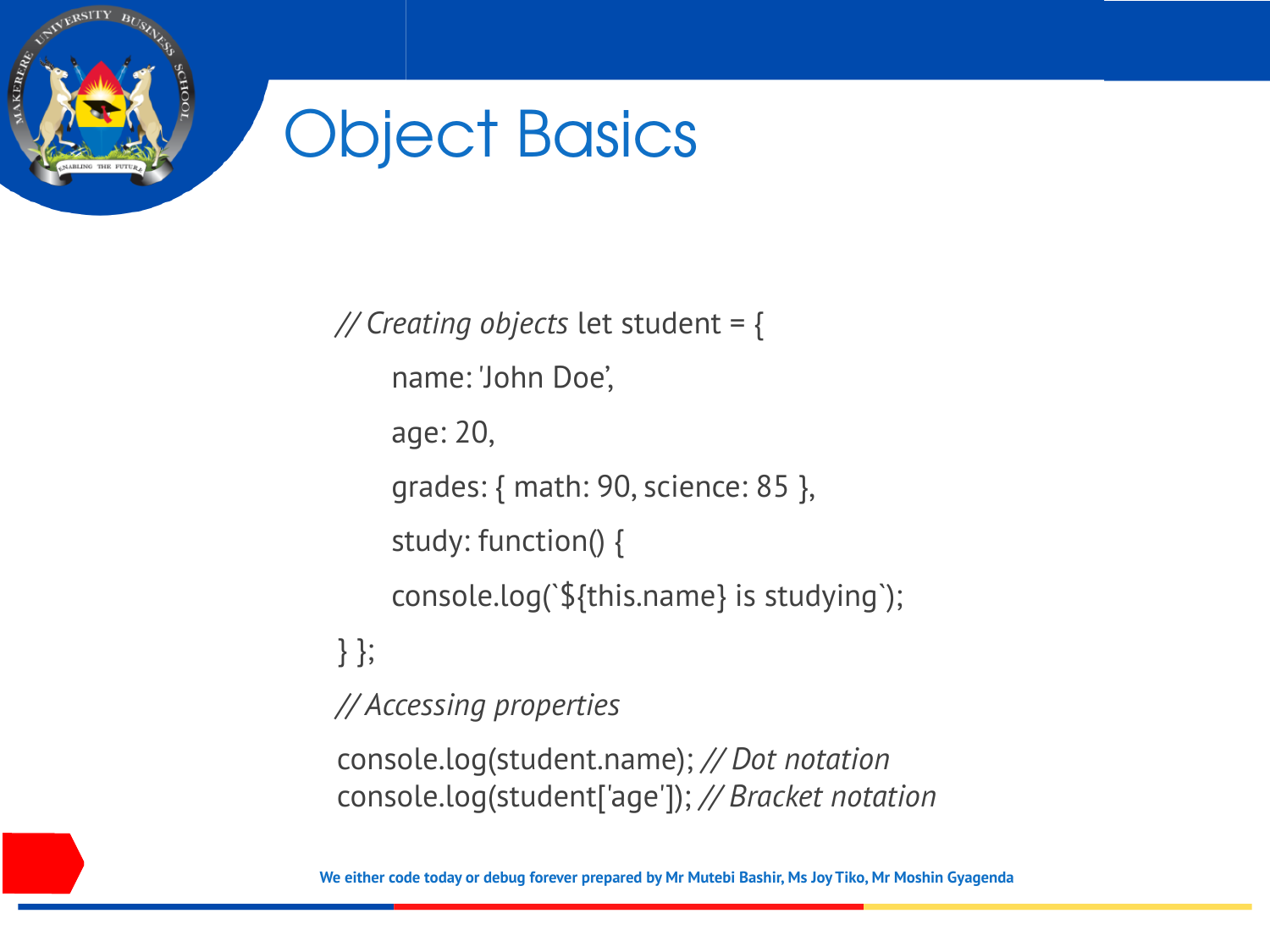

# Object Basics
// Creating objects let student = {
name: 'John Doe’,
age: 20,
grades: { math: 90, science: 85 },
study: function() {
console.log(`${this.name} is studying`);
} };
// Accessing properties
console.log(student.name); // Dot notation console.log(student['age']); // Bracket notation
We either code today or debug forever prepared by Mr Mutebi Bashir, Ms Joy Tiko, Mr Moshin Gyagenda